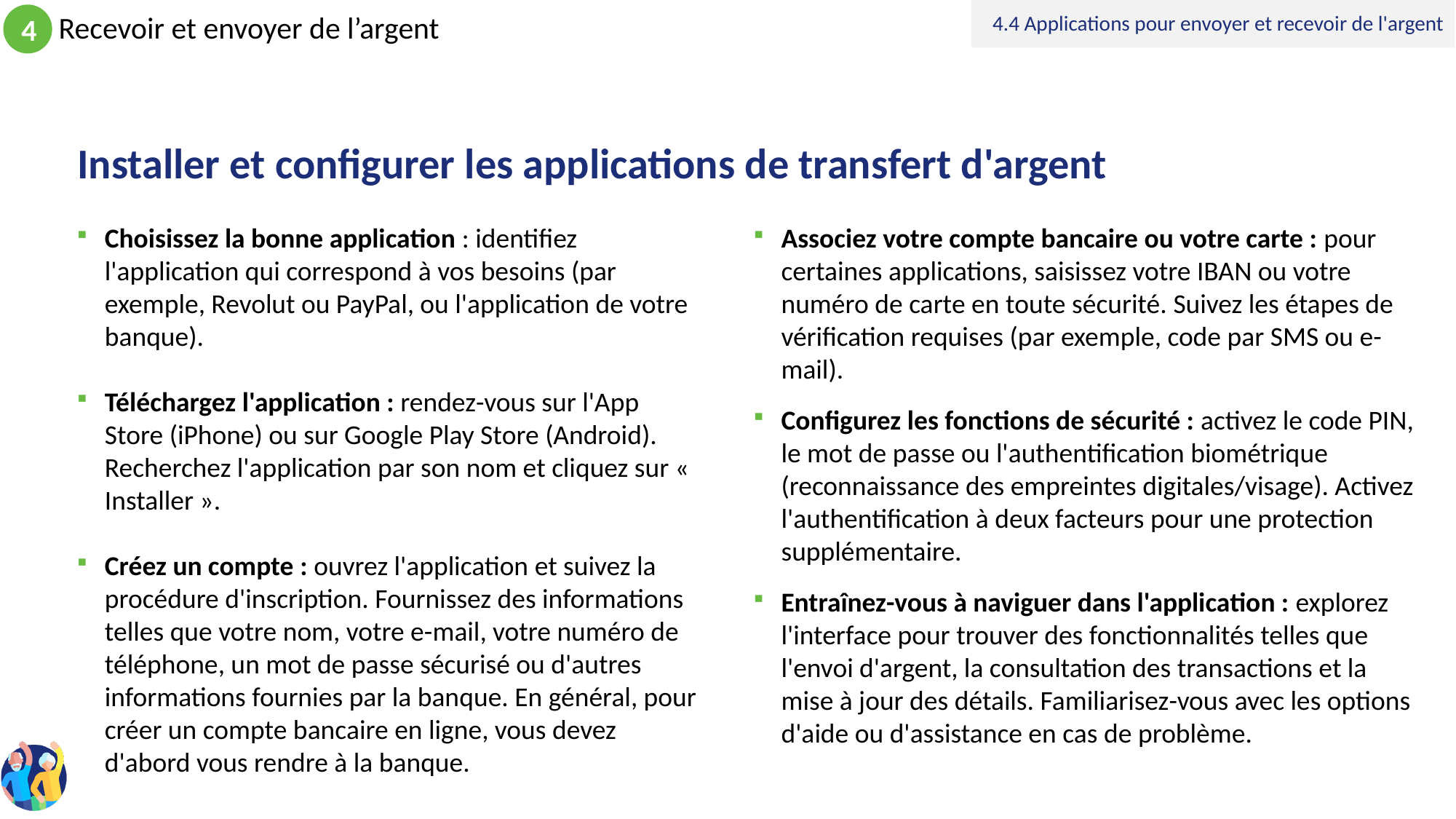

4.4 Applications pour envoyer et recevoir de l'argent
# Installer et configurer les applications de transfert d'argent
Choisissez la bonne application : identifiez l'application qui correspond à vos besoins (par exemple, Revolut ou PayPal, ou l'application de votre banque).

Téléchargez l'application : rendez-vous sur l'App Store (iPhone) ou sur Google Play Store (Android). Recherchez l'application par son nom et cliquez sur « Installer ».

Créez un compte : ouvrez l'application et suivez la procédure d'inscription. Fournissez des informations telles que votre nom, votre e-mail, votre numéro de téléphone, un mot de passe sécurisé ou d'autres informations fournies par la banque. En général, pour créer un compte bancaire en ligne, vous devez d'abord vous rendre à la banque.
Associez votre compte bancaire ou votre carte : pour certaines applications, saisissez votre IBAN ou votre numéro de carte en toute sécurité. Suivez les étapes de vérification requises (par exemple, code par SMS ou e-mail).
Configurez les fonctions de sécurité : activez le code PIN, le mot de passe ou l'authentification biométrique (reconnaissance des empreintes digitales/visage). Activez l'authentification à deux facteurs pour une protection supplémentaire.
Entraînez-vous à naviguer dans l'application : explorez l'interface pour trouver des fonctionnalités telles que l'envoi d'argent, la consultation des transactions et la mise à jour des détails. Familiarisez-vous avec les options d'aide ou d'assistance en cas de problème.